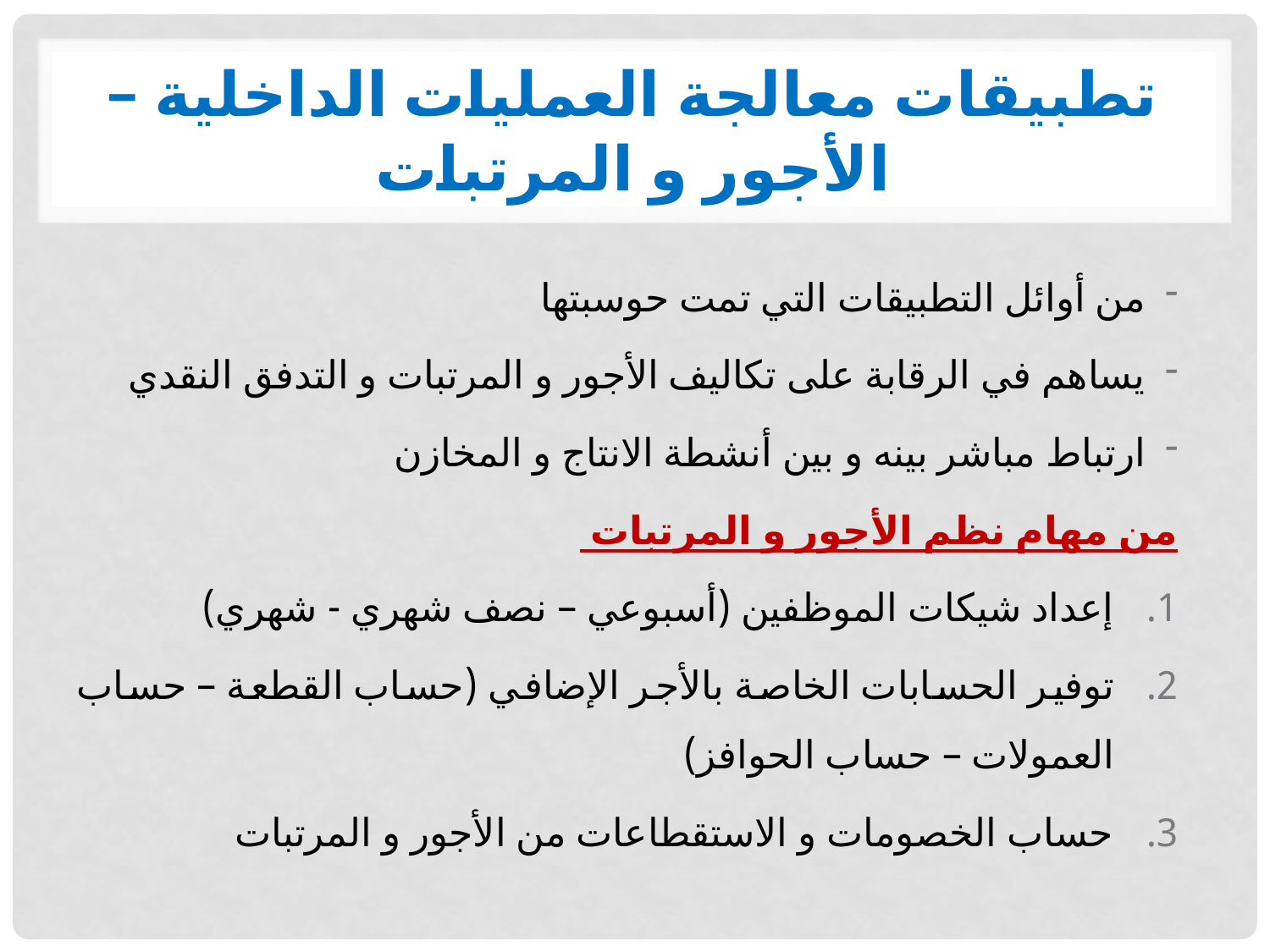

# تطبيقات معالجة العمليات الداخلية – الأجور و المرتبات
من أوائل التطبيقات التي تمت حوسبتها
يساهم في الرقابة على تكاليف الأجور و المرتبات و التدفق النقدي
ارتباط مباشر بينه و بين أنشطة الانتاج و المخازن
من مهام نظم الأجور و المرتبات
إعداد شيكات الموظفين (أسبوعي – نصف شهري - شهري)
توفير الحسابات الخاصة بالأجر الإضافي (حساب القطعة – حساب العمولات – حساب الحوافز)
حساب الخصومات و الاستقطاعات من الأجور و المرتبات